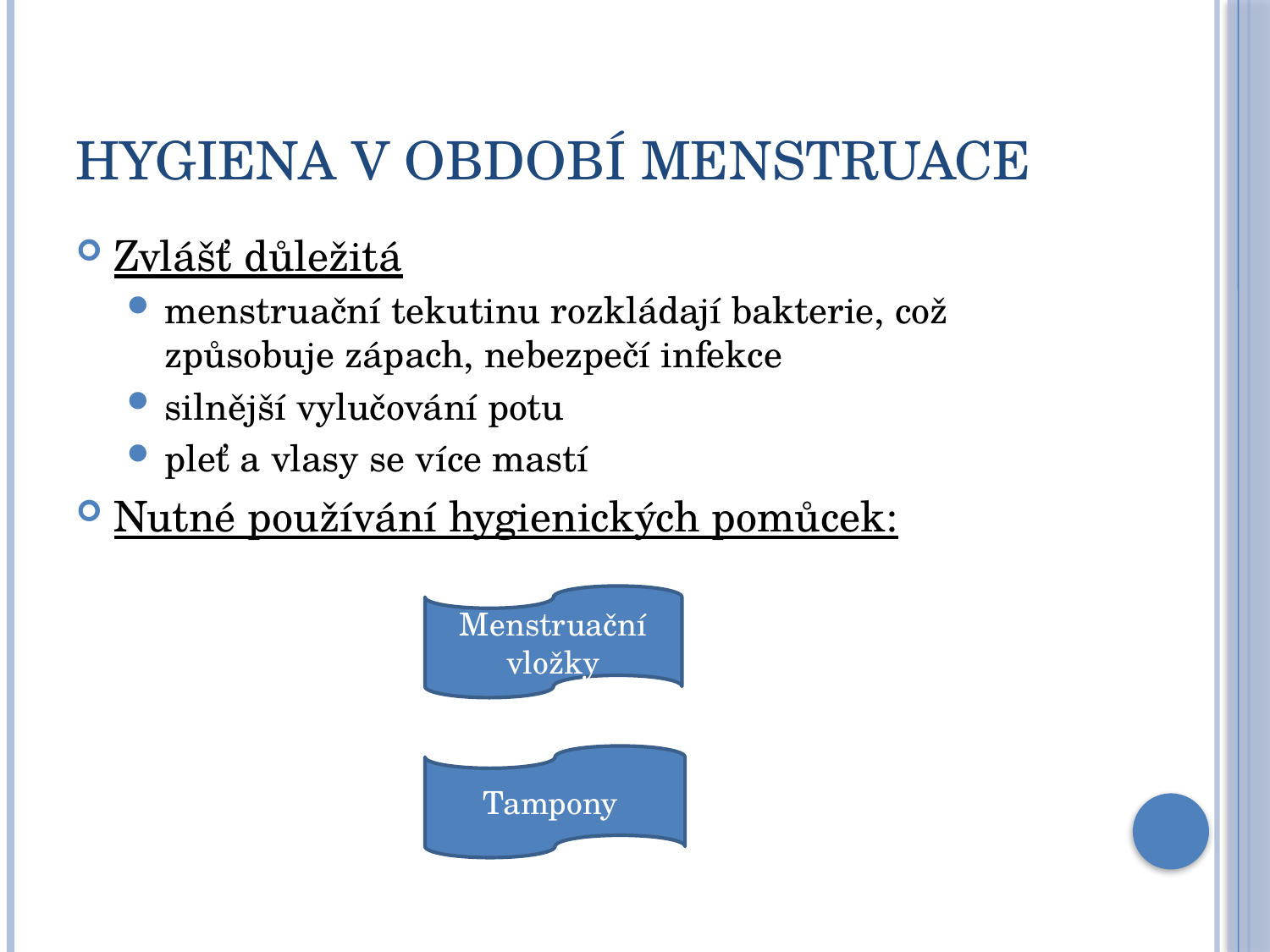

# Hygiena v období menstruace
Zvlášť důležitá
menstruační tekutinu rozkládají bakterie, což způsobuje zápach, nebezpečí infekce
silnější vylučování potu
pleť a vlasy se více mastí
Nutné používání hygienických pomůcek:

Menstruační vložky
Tampony